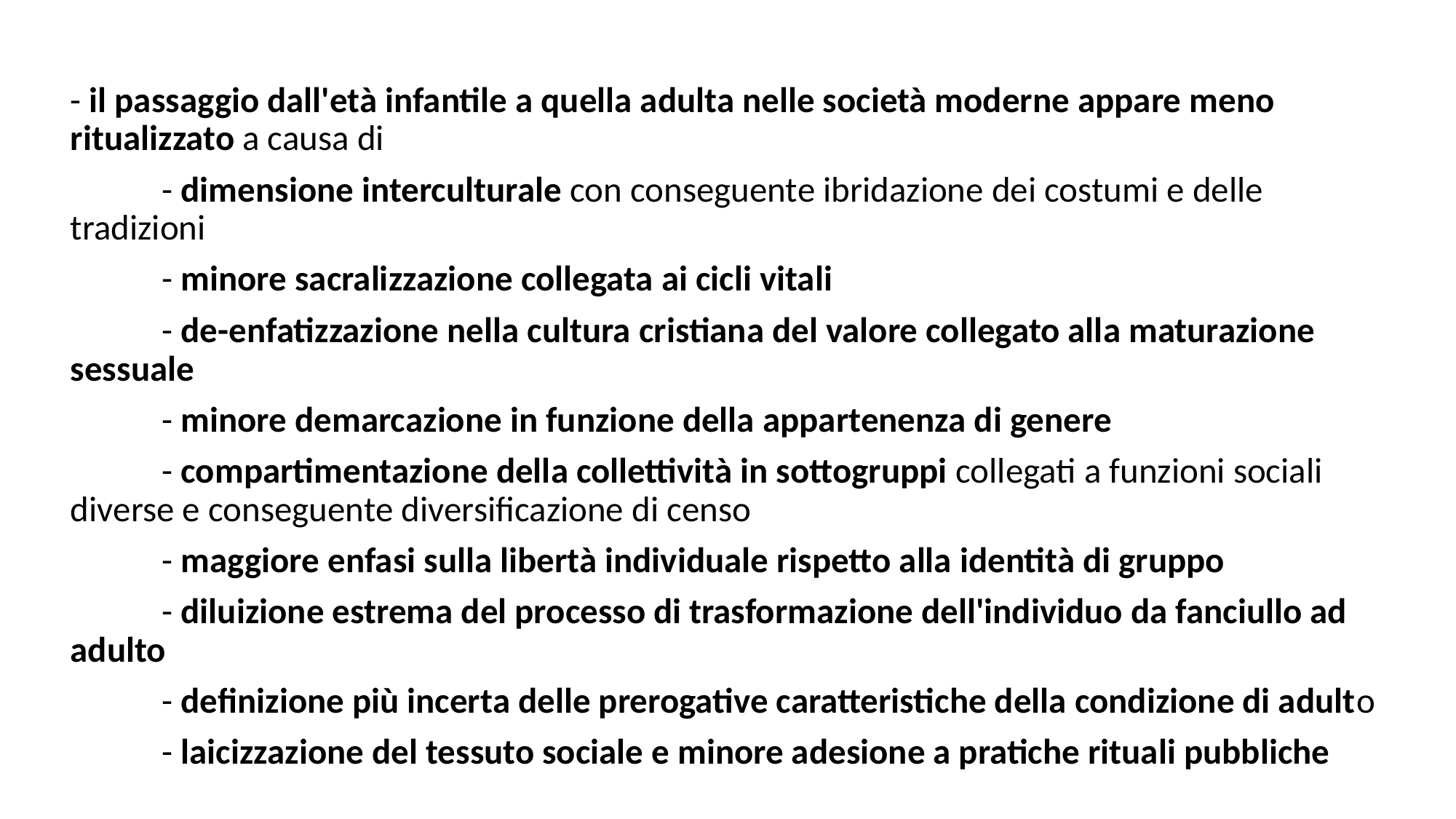

- il passaggio dall'età infantile a quella adulta nelle società moderne appare meno ritualizzato a causa di
	- dimensione interculturale con conseguente ibridazione dei costumi e delle tradizioni
	- minore sacralizzazione collegata ai cicli vitali
	- de-enfatizzazione nella cultura cristiana del valore collegato alla maturazione sessuale
	- minore demarcazione in funzione della appartenenza di genere
	- compartimentazione della collettività in sottogruppi collegati a funzioni sociali diverse e conseguente diversificazione di censo
	- maggiore enfasi sulla libertà individuale rispetto alla identità di gruppo
	- diluizione estrema del processo di trasformazione dell'individuo da fanciullo ad adulto
	- definizione più incerta delle prerogative caratteristiche della condizione di adulto
	- laicizzazione del tessuto sociale e minore adesione a pratiche rituali pubbliche